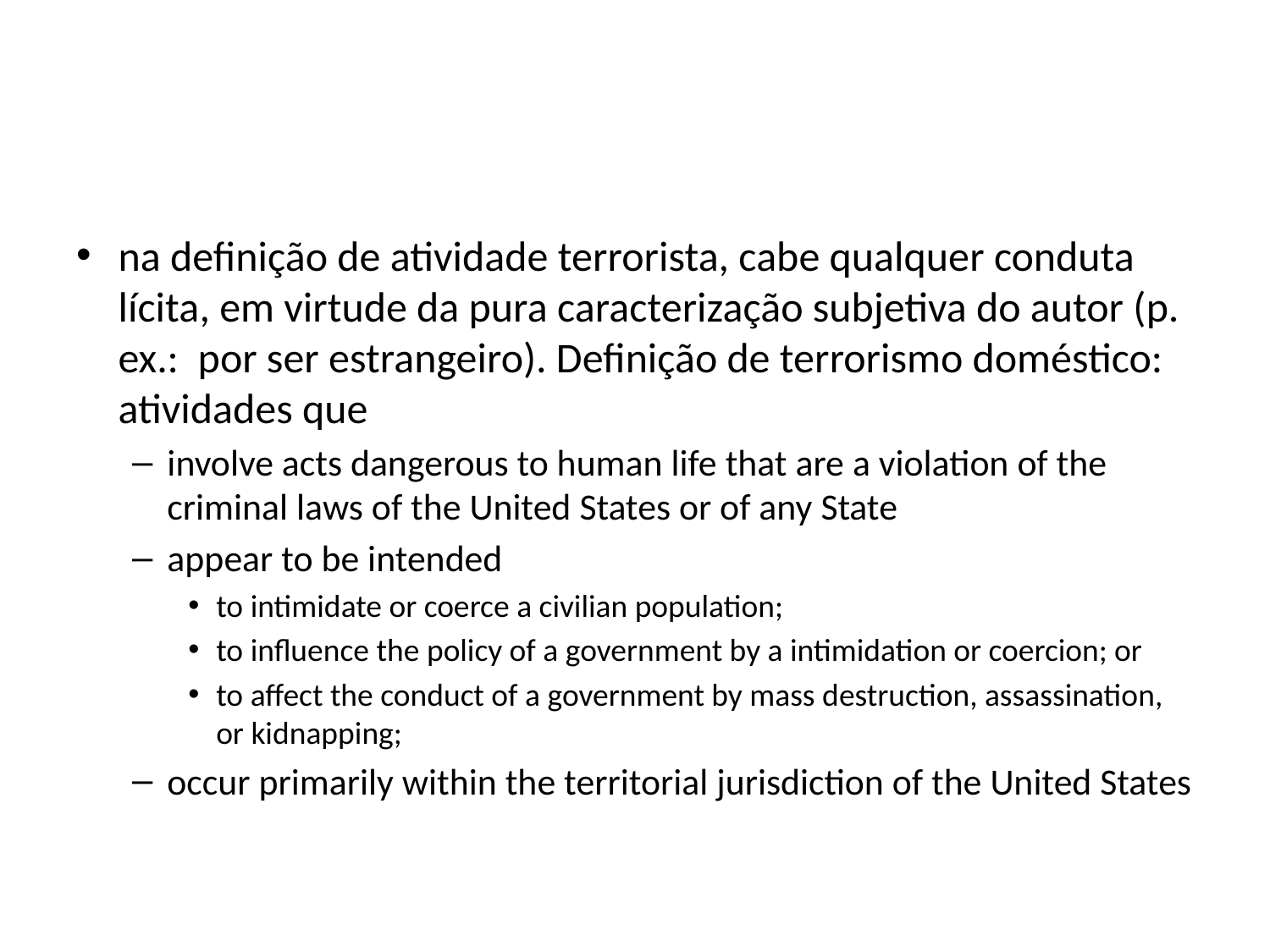

#
na definição de atividade terrorista, cabe qualquer conduta lícita, em virtude da pura caracterização subjetiva do autor (p. ex.:  por ser estrangeiro). Definição de terrorismo doméstico: atividades que
involve acts dangerous to human life that are a violation of the criminal laws of the United States or of any State
appear to be intended
to intimidate or coerce a civilian population;
to influence the policy of a government by a intimidation or coercion; or
to affect the conduct of a government by mass destruction, assassination, or kidnapping;
occur primarily within the territorial jurisdiction of the United States